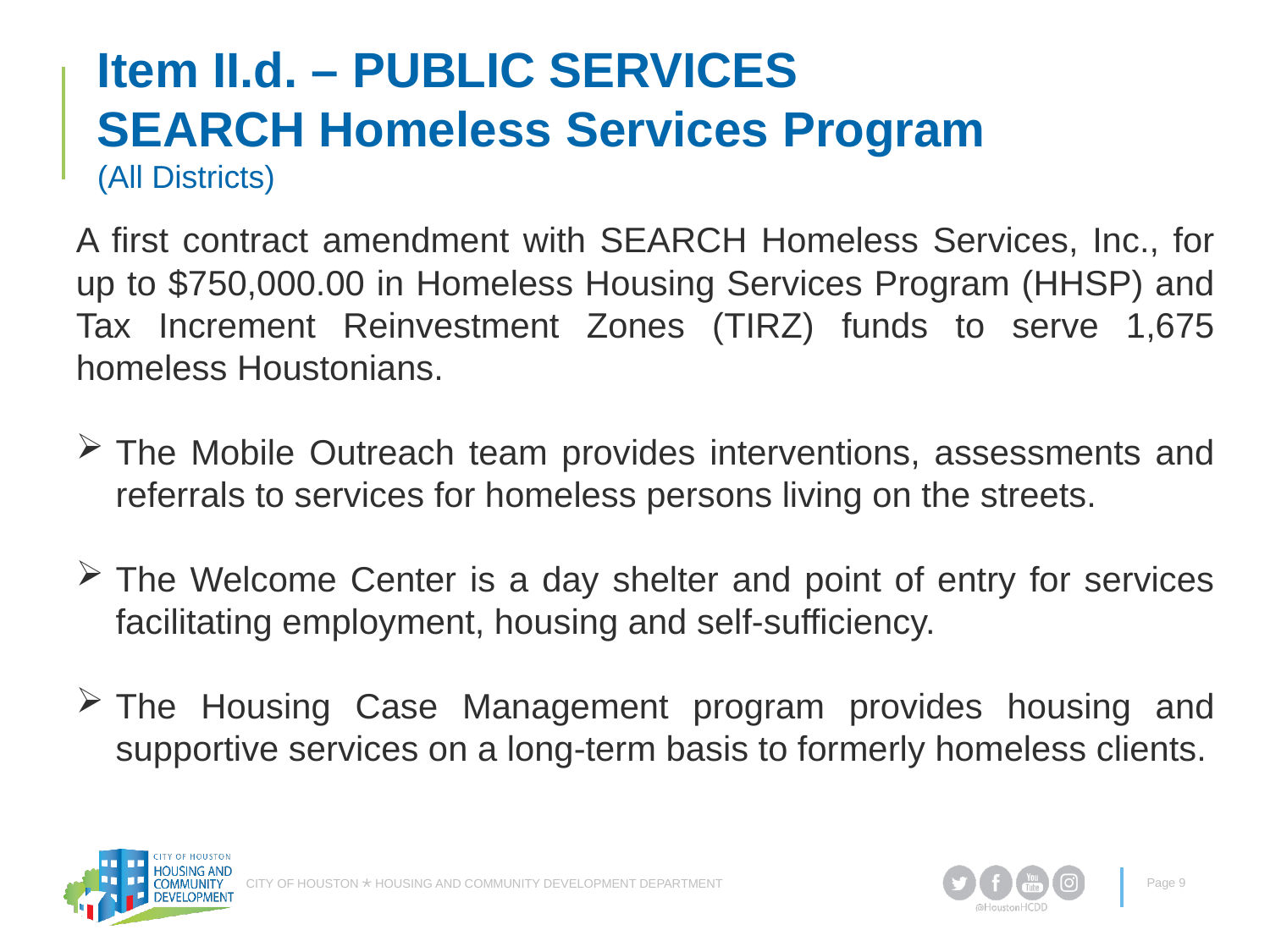

# Item II.d. – PUBLIC SERVICES SEARCH Homeless Services Program (All Districts)
A first contract amendment with SEARCH Homeless Services, Inc., for up to $750,000.00 in Homeless Housing Services Program (HHSP) and Tax Increment Reinvestment Zones (TIRZ) funds to serve 1,675 homeless Houstonians.

The Mobile Outreach team provides interventions, assessments and referrals to services for homeless persons living on the streets.

The Welcome Center is a day shelter and point of entry for services facilitating employment, housing and self-sufficiency.

The Housing Case Management program provides housing and supportive services on a long-term basis to formerly homeless clients.